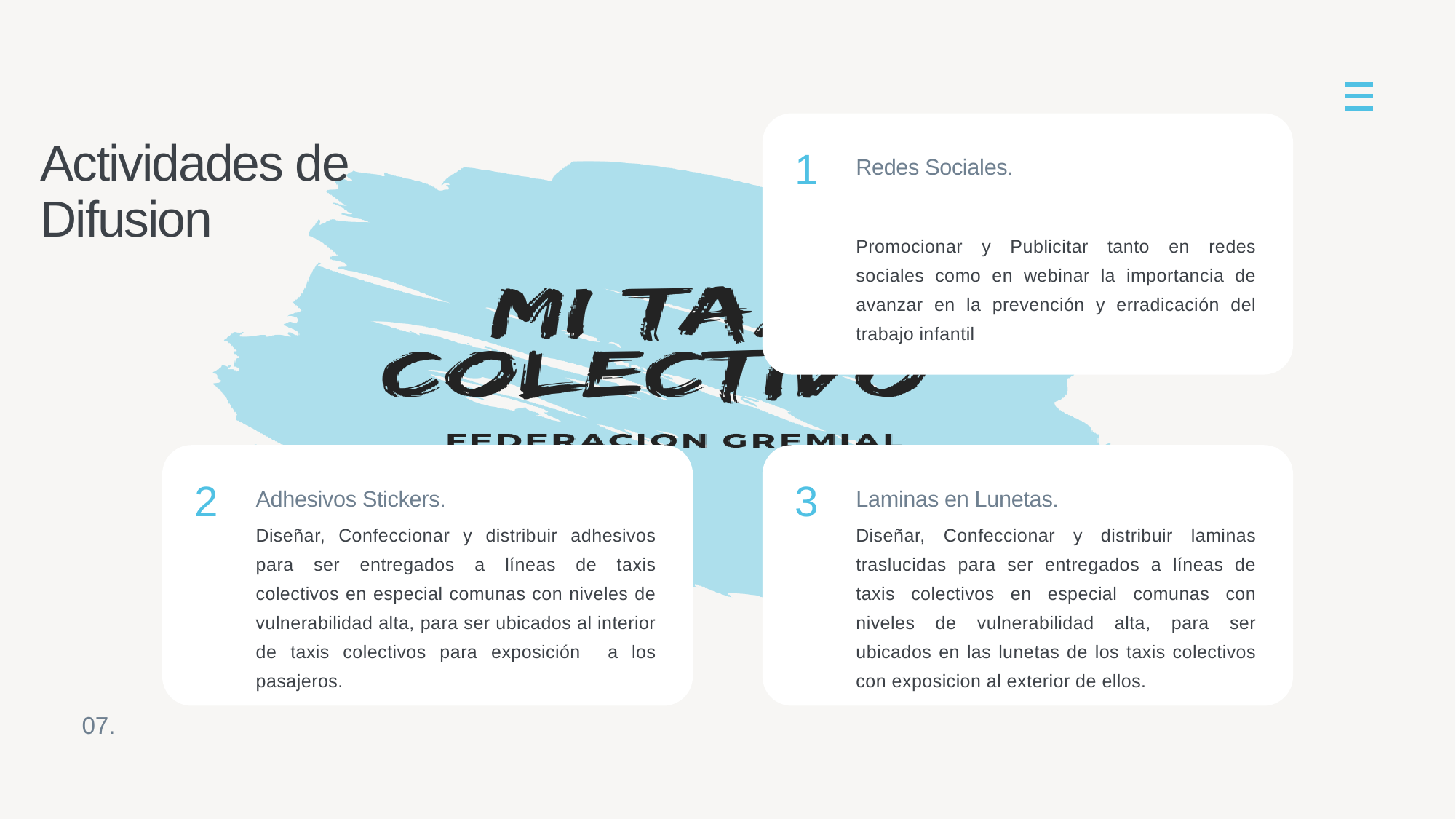

1
Actividades de Difusion
Redes Sociales.
Promocionar y Publicitar tanto en redes sociales como en webinar la importancia de avanzar en la prevención y erradicación del trabajo infantil

2
3
Adhesivos Stickers.
Laminas en Lunetas.
Diseñar, Confeccionar y distribuir adhesivos para ser entregados a líneas de taxis colectivos en especial comunas con niveles de vulnerabilidad alta, para ser ubicados al interior de taxis colectivos para exposición  a los pasajeros.
Diseñar, Confeccionar y distribuir laminas traslucidas para ser entregados a líneas de taxis colectivos en especial comunas con niveles de vulnerabilidad alta, para ser ubicados en las lunetas de los taxis colectivos con exposicion al exterior de ellos.
07.